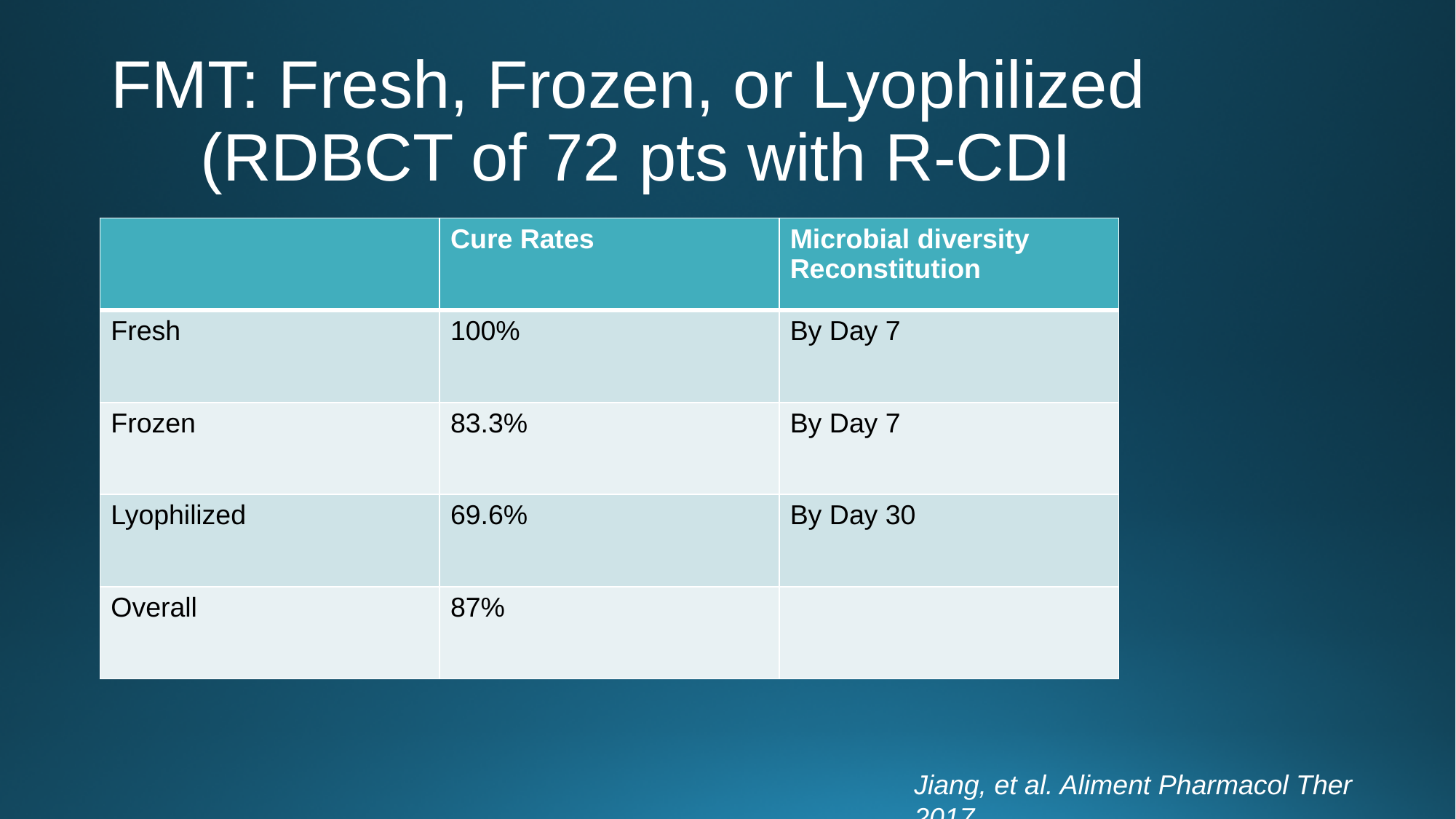

# FMT: Fresh, Frozen, or Lyophilized (RDBCT of 72 pts with R-CDI
|  | Cure Rates | Microbial diversity Reconstitution |
| --- | --- | --- |
| Fresh | 100% | By Day 7 |
| Frozen | 83.3% | By Day 7 |
| Lyophilized | 69.6% | By Day 30 |
| Overall | 87% |  |
Jiang, et al. Aliment Pharmacol Ther 2017